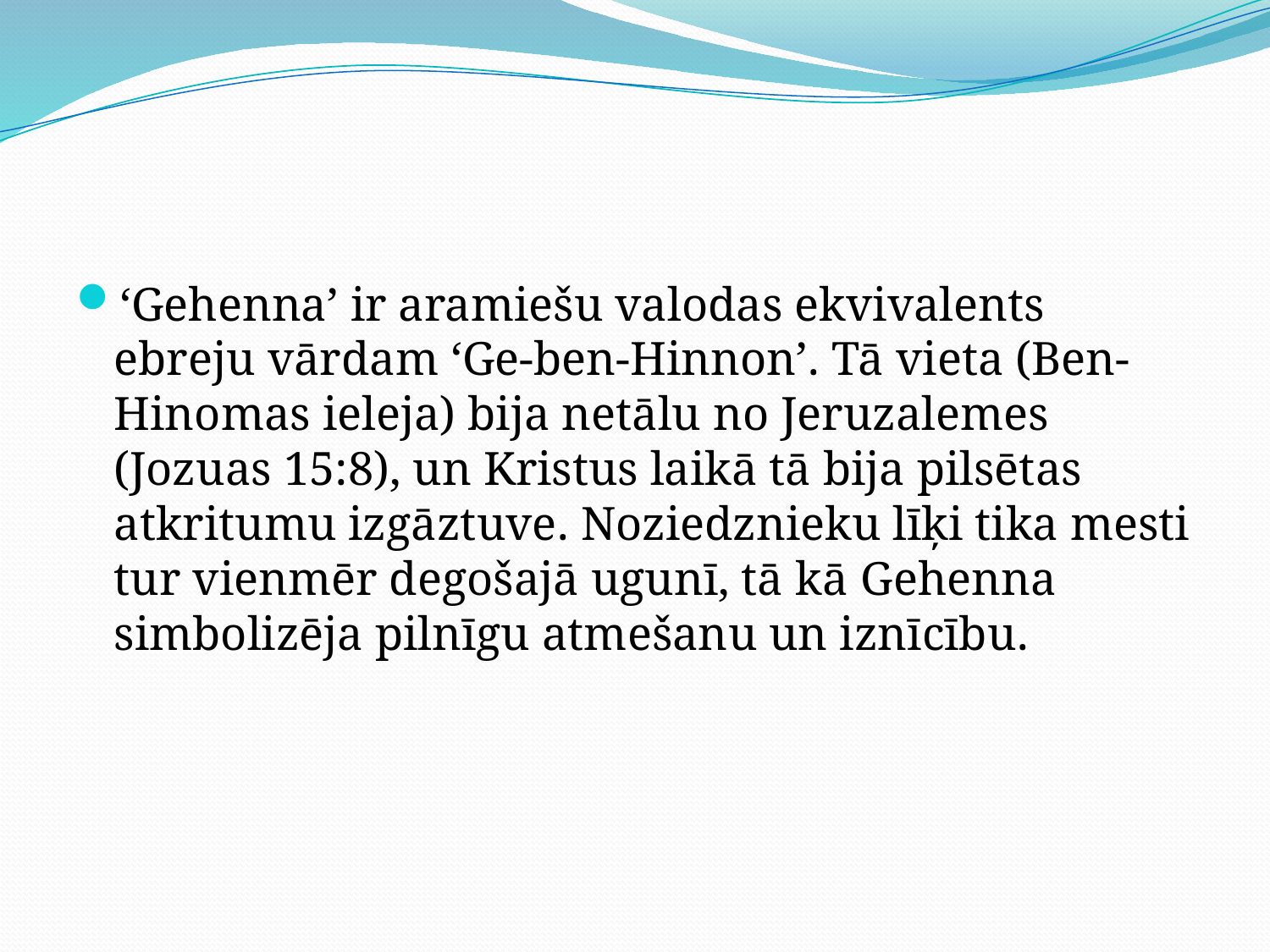

#
‘Gehenna’ ir aramiešu valodas ekvivalents ebreju vārdam ‘Ge-ben-Hinnon’. Tā vieta (Ben-Hinomas ieleja) bija netālu no Jeruzalemes (Jozuas 15:8), un Kristus laikā tā bija pilsētas atkritumu izgāztuve. Noziedznieku līķi tika mesti tur vienmēr degošajā ugunī, tā kā Gehenna simbolizēja pilnīgu atmešanu un iznīcību.